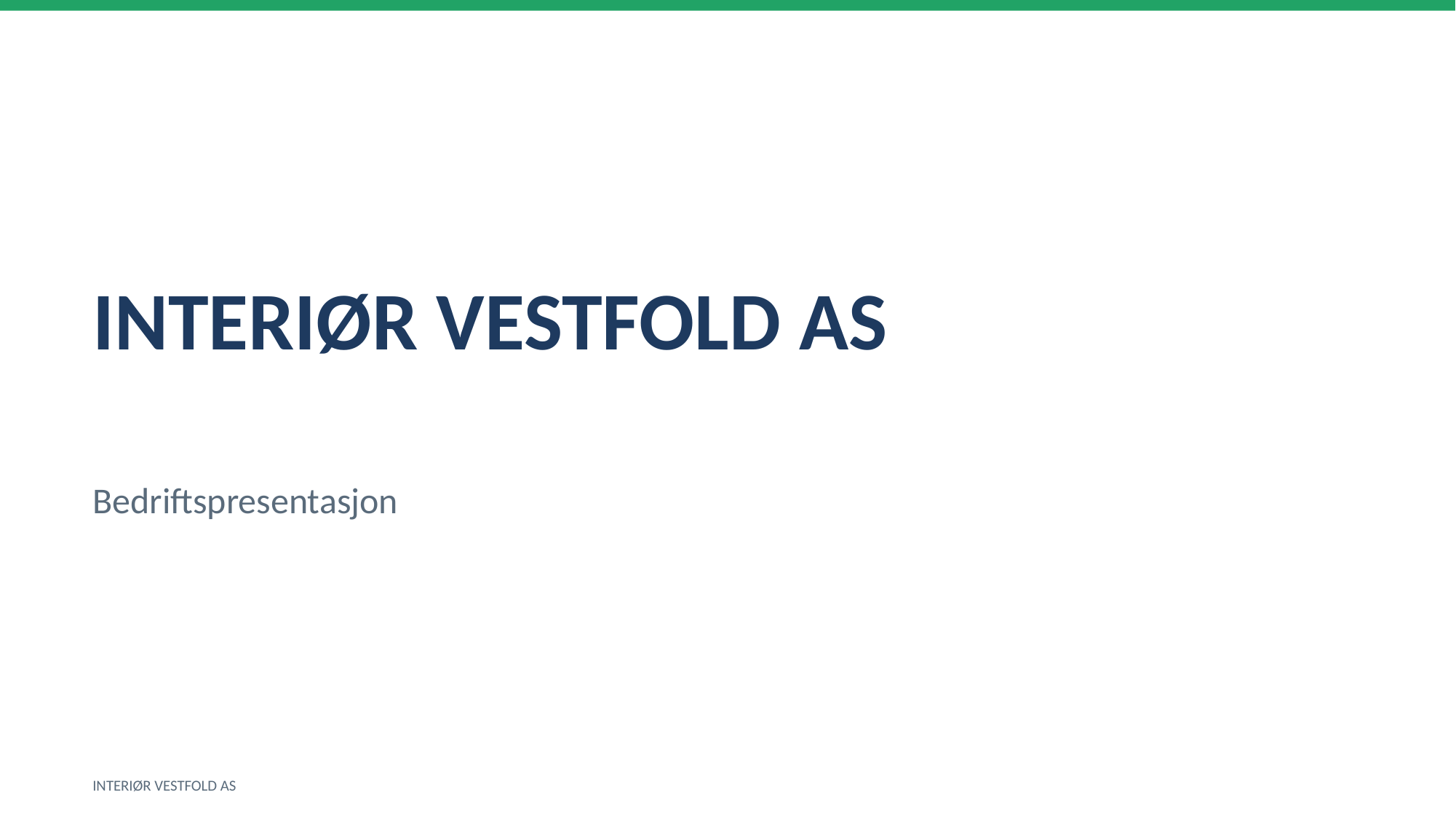

INTERIØR VESTFOLD AS
Bedriftspresentasjon
INTERIØR VESTFOLD AS